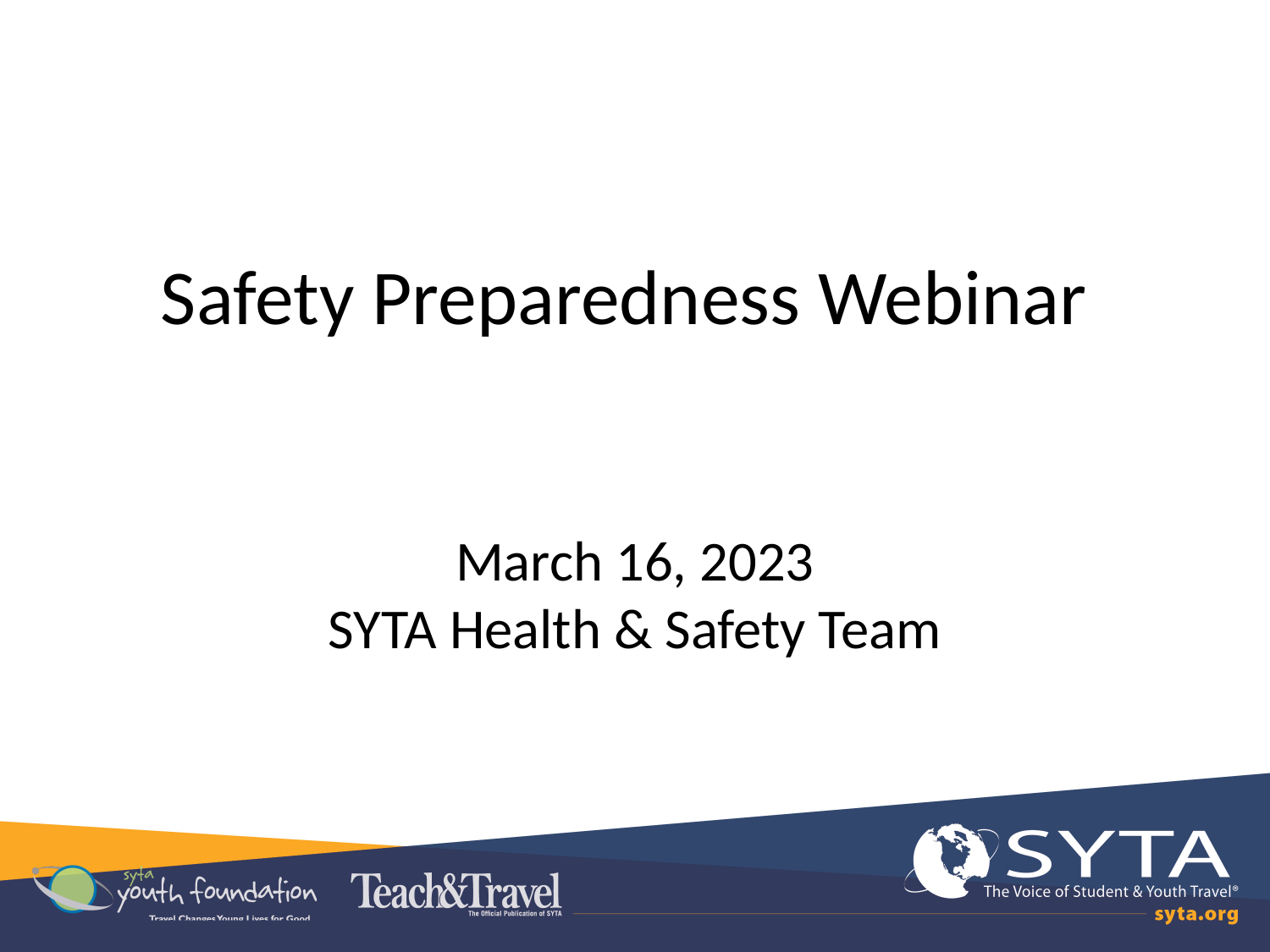

# Safety Preparedness Webinar
March 16, 2023
SYTA Health & Safety Team